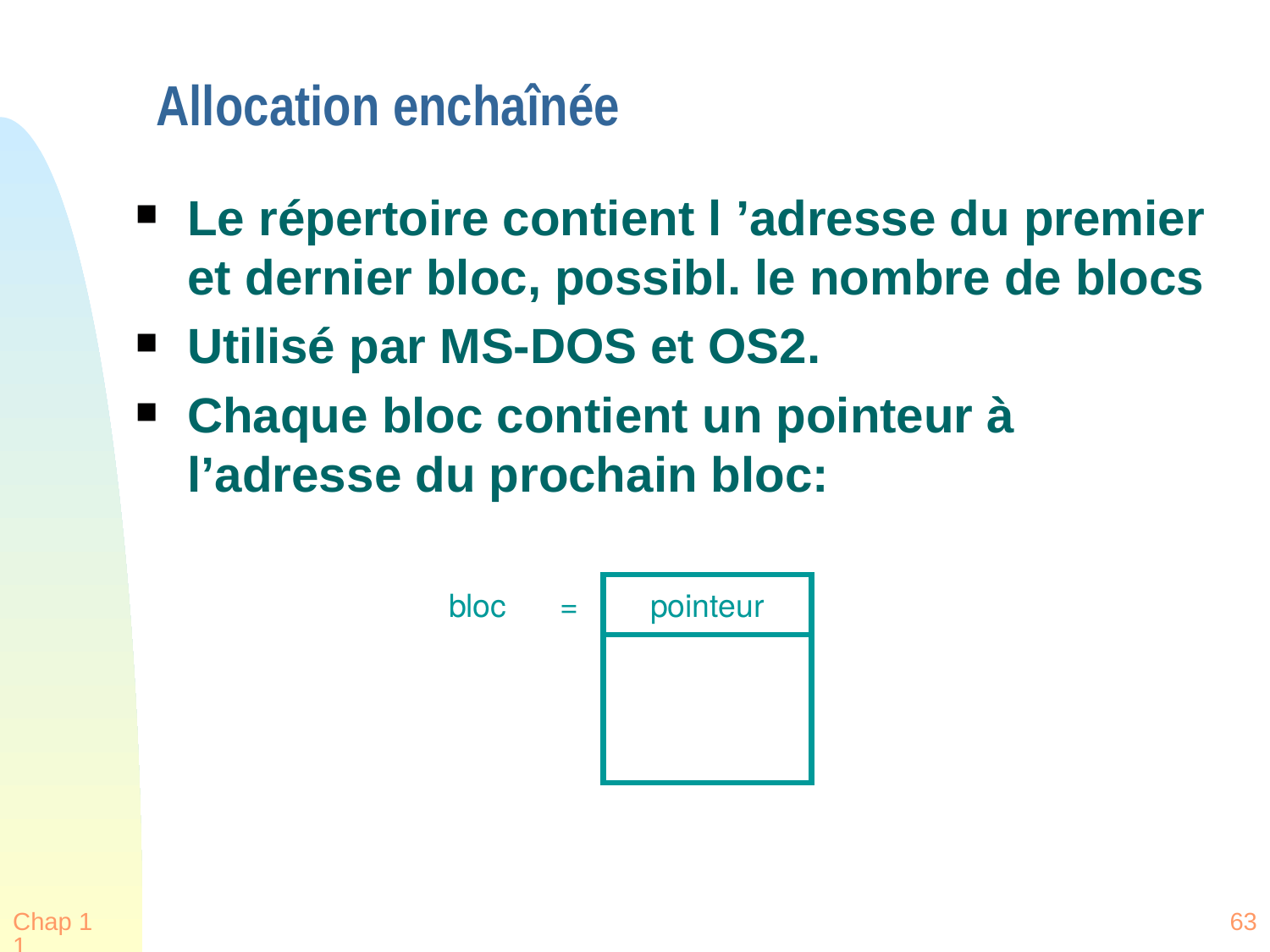

# Allocation enchaînée
Le répertoire contient l ’adresse du premier et dernier bloc, possibl. le nombre de blocs
Utilisé par MS-DOS et OS2.
Chaque bloc contient un pointeur à l’adresse du prochain bloc:

pointeur
bloc      =

Chap 11
63